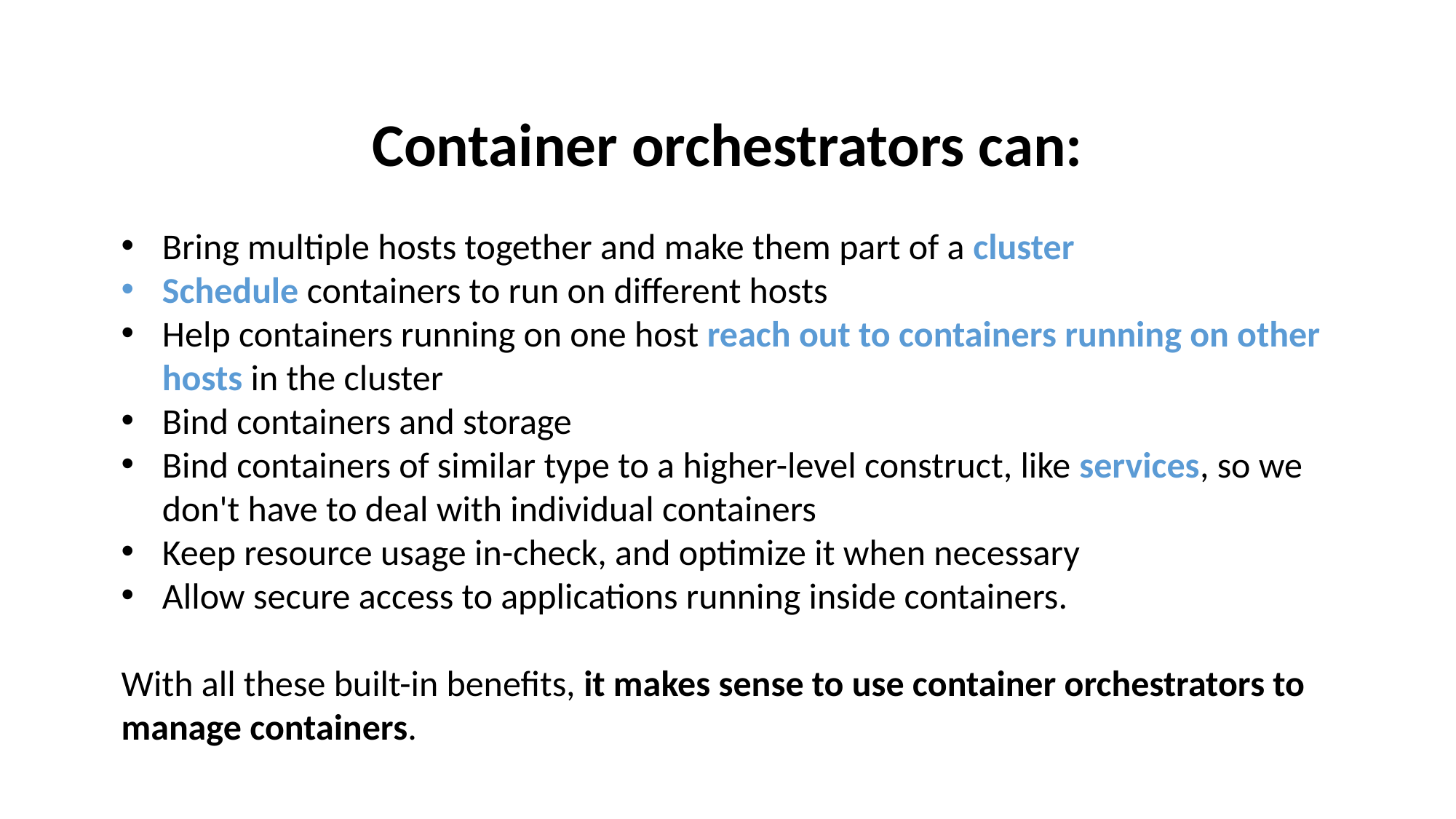

Container orchestrators can:
Bring multiple hosts together and make them part of a cluster
Schedule containers to run on different hosts
Help containers running on one host reach out to containers running on other hosts in the cluster
Bind containers and storage
Bind containers of similar type to a higher-level construct, like services, so we don't have to deal with individual containers
Keep resource usage in-check, and optimize it when necessary
Allow secure access to applications running inside containers.

With all these built-in benefits, it makes sense to use container orchestrators to manage containers.